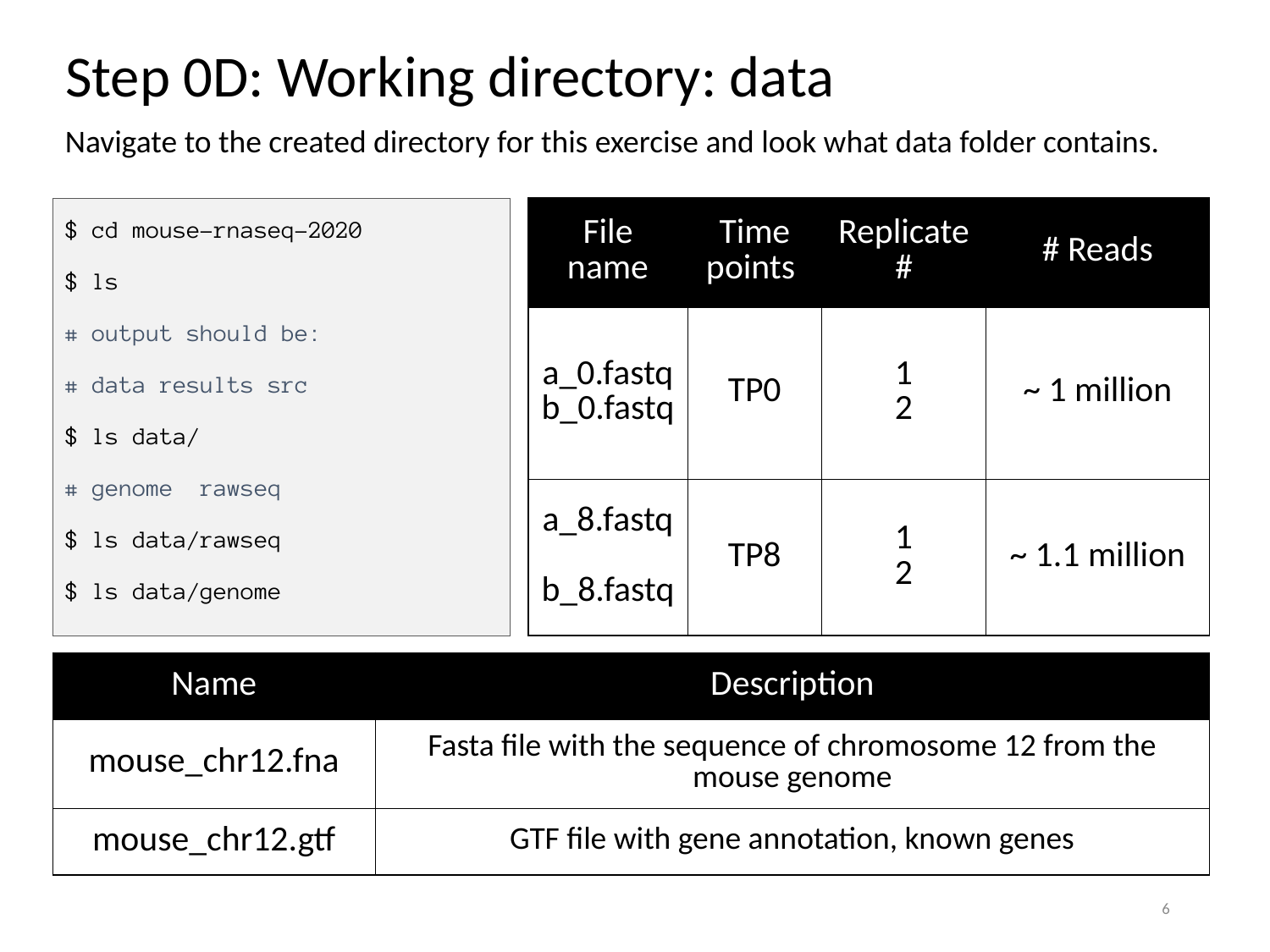

# Step 0D: Working directory: data
Navigate to the created directory for this exercise and look what data folder contains.
$ cd mouse-rnaseq-2020
$ ls
# output should be:
# data results src
$ ls data/
# genome  rawseq
$ ls data/rawseq
$ ls data/genome
| File name | Time points | Replicate # | # Reads |
| --- | --- | --- | --- |
| a\_0.fastq b\_0.fastq | TP0 | 1 2 | ~ 1 million |
| a\_8.fastq b\_8.fastq | TP8 | 1 2 | ~ 1.1 million |
| Name | Description |
| --- | --- |
| mouse\_chr12.fna | Fasta file with the sequence of chromosome 12 from the mouse genome |
| mouse\_chr12.gtf | GTF file with gene annotation, known genes |
6